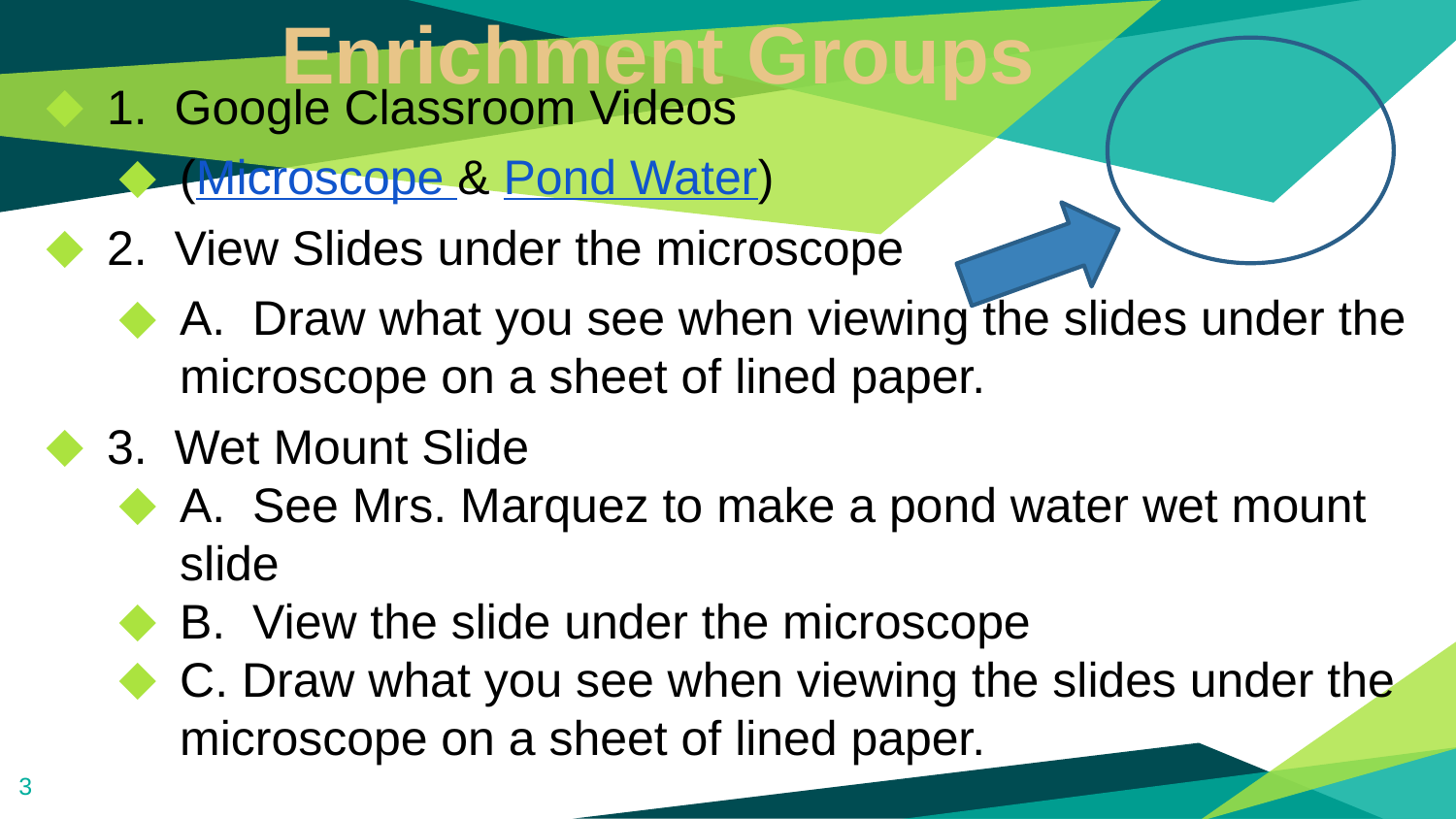

# Enrichment Groups

1.  Google Classroom Videos
(Microscope & Pond Water)
2.  View Slides under the microscope
A.  Draw what you see when viewing the slides under the microscope on a sheet of lined paper.
3.  Wet Mount Slide
A.  See Mrs. Marquez to make a pond water wet mount slide
B.  View the slide under the microscope
C. Draw what you see when viewing the slides under the microscope on a sheet of lined paper.

3